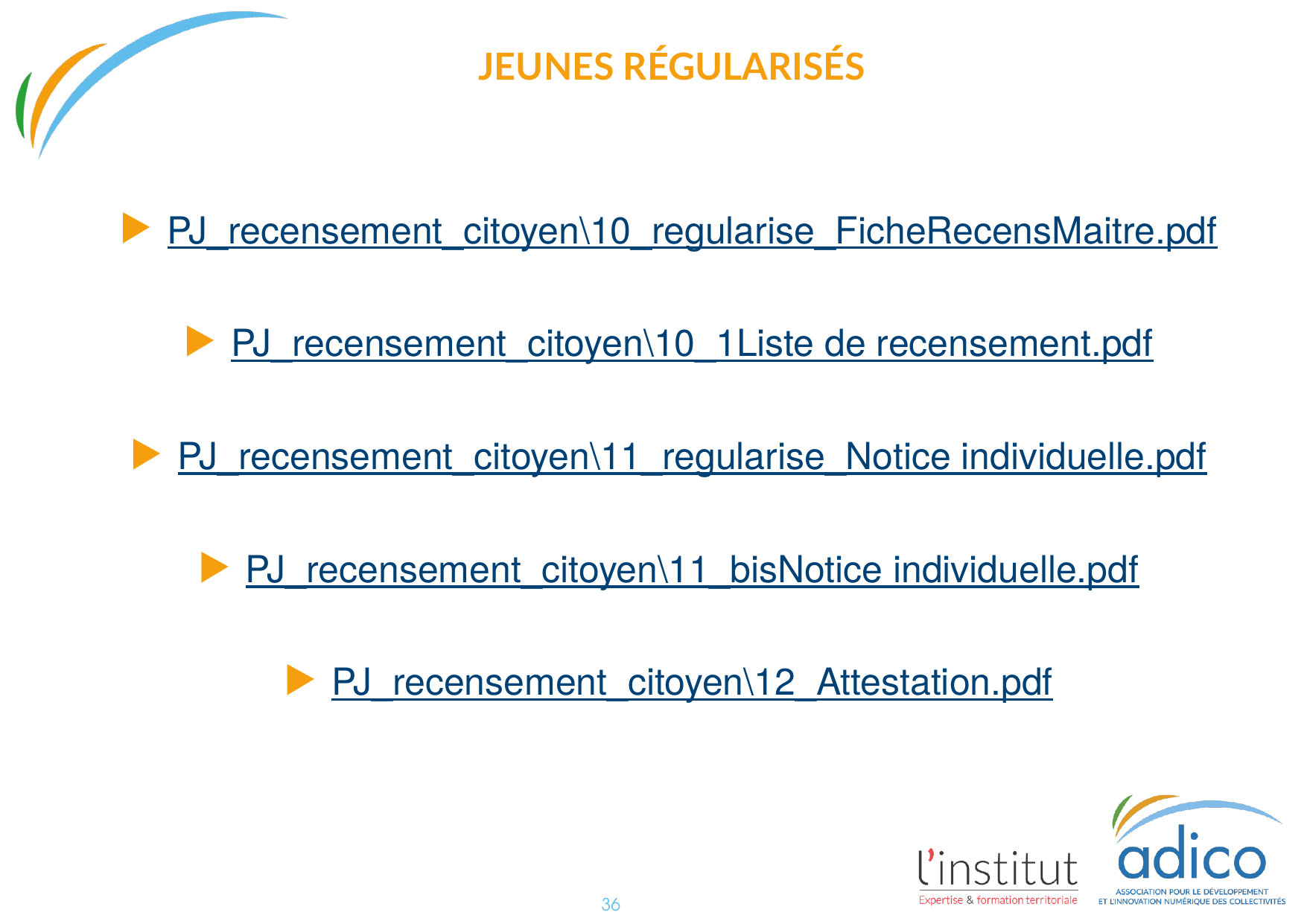

# JEUNES Régularisés

PJ_recensement_citoyen\10_regularise_FicheRecensMaitre.pdf

PJ_recensement_citoyen\10_1Liste de recensement.pdf

PJ_recensement_citoyen\11_regularise_Notice individuelle.pdf

PJ_recensement_citoyen\11_bisNotice individuelle.pdf

PJ_recensement_citoyen\12_Attestation.pdf